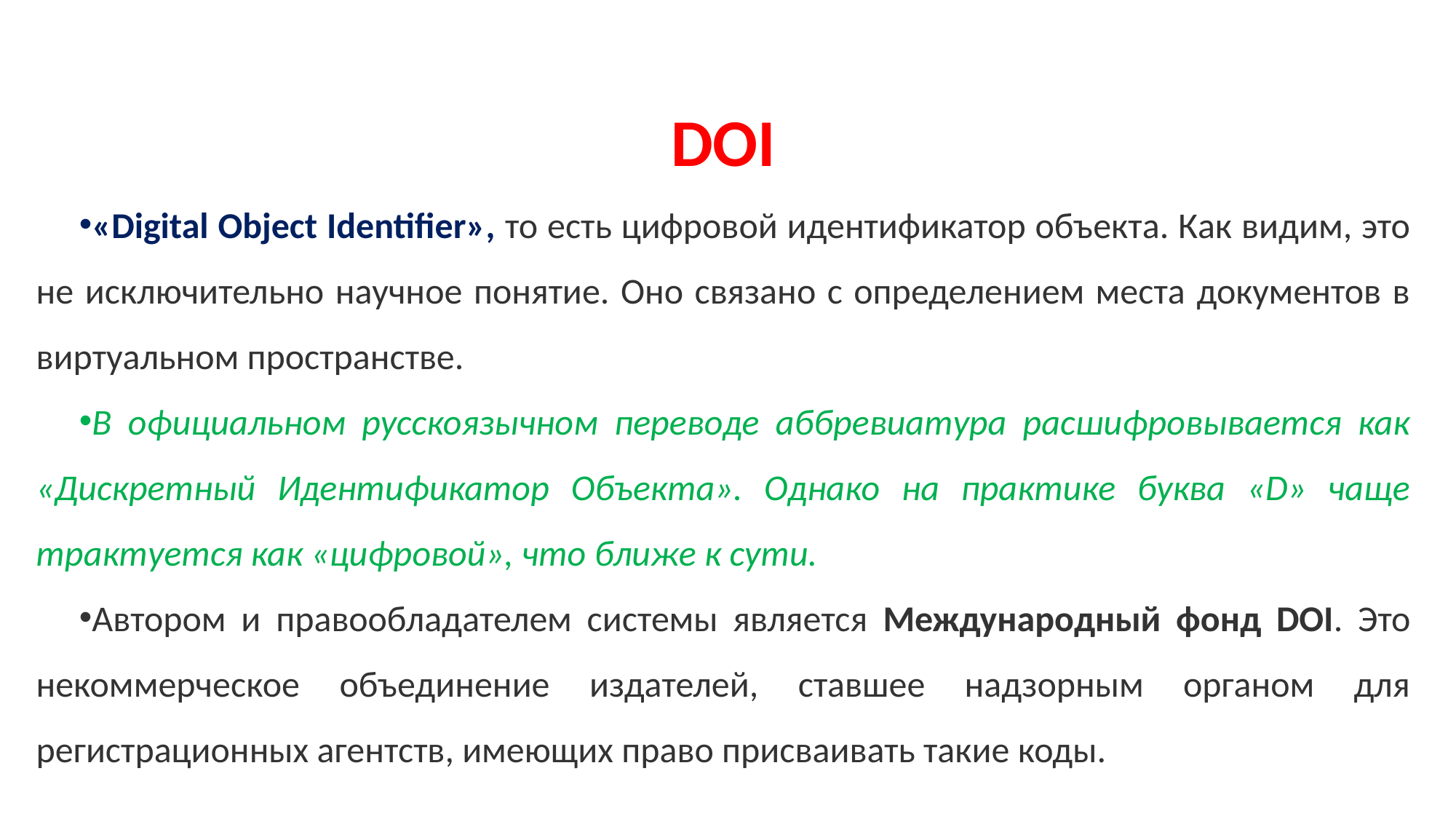

DOI
«Digital Object Identifier», то есть цифровой идентификатор объекта. Как видим, это не исключительно научное понятие. Оно связано с определением места документов в виртуальном пространстве.
В официальном русскоязычном переводе аббревиатура расшифровывается как «Дискретный Идентификатор Объекта». Однако на практике буква «D» чаще трактуется как «цифровой», что ближе к сути.
Автором и правообладателем системы является Международный фонд DOI. Это некоммерческое объединение издателей, ставшее надзорным органом для регистрационных агентств, имеющих право присваивать такие коды.